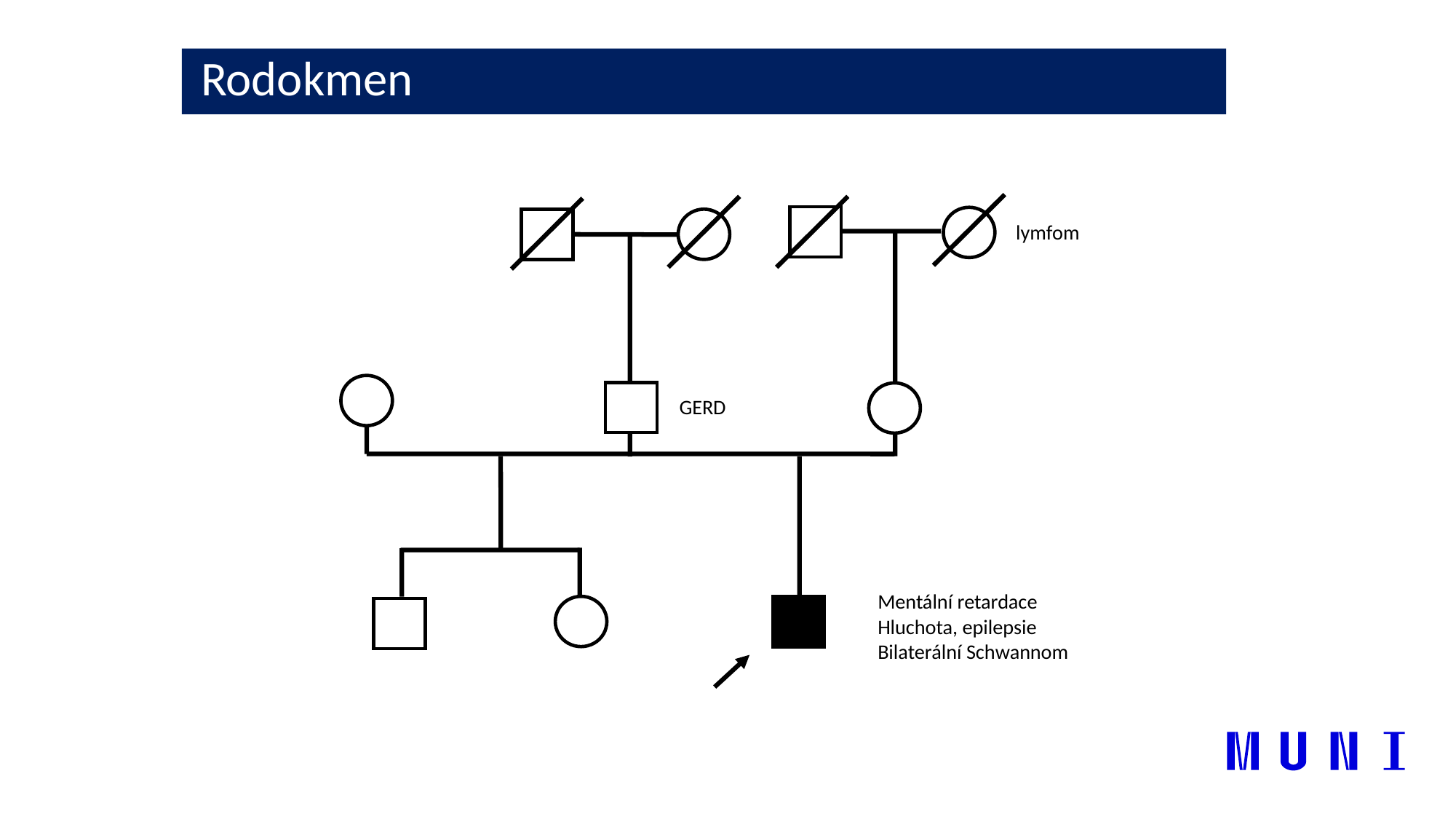

Rodokmen

Mentální retardace Hluchota, epilepsie
Bilaterální Schwannom
lymfom
GERD